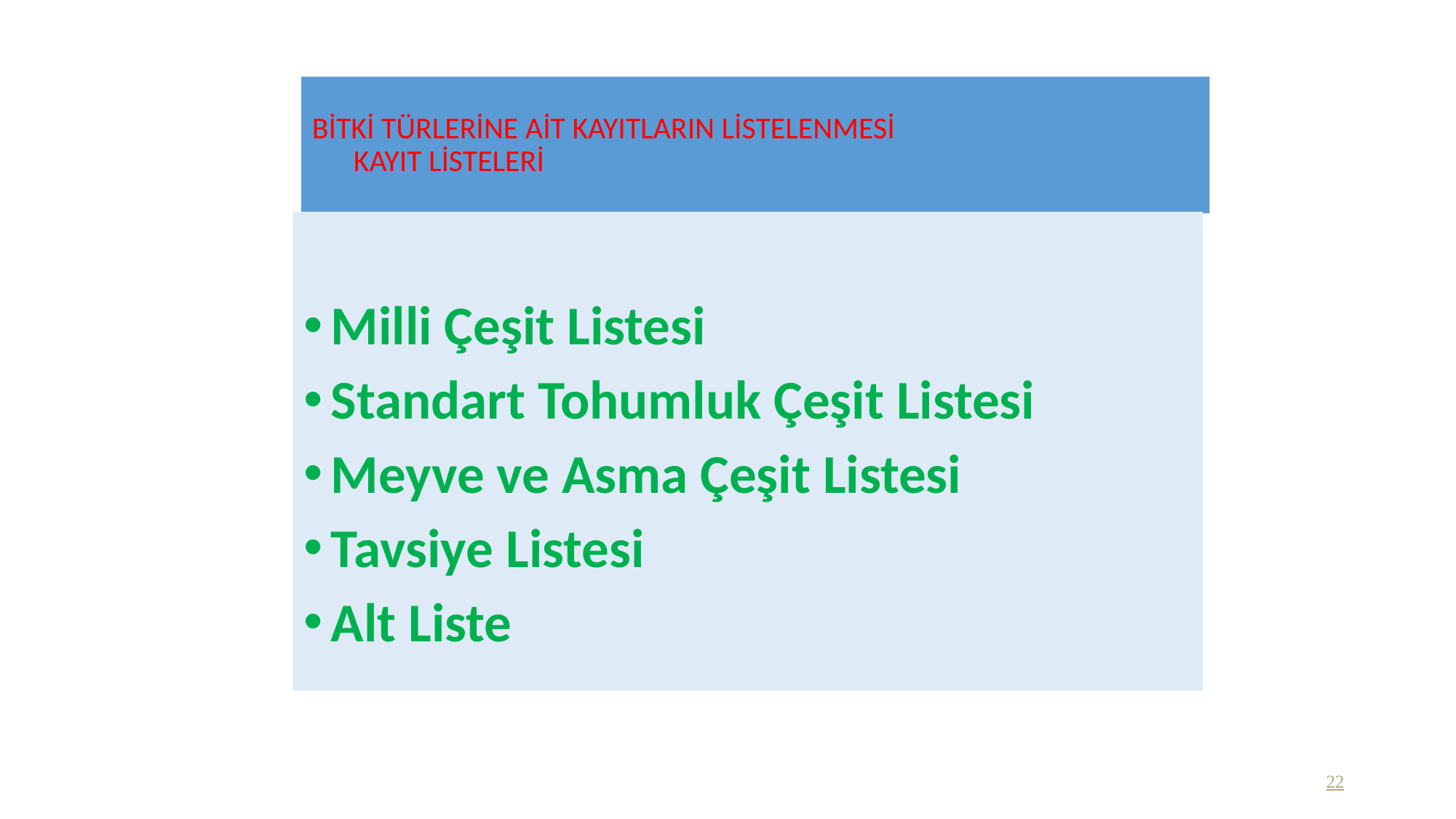

# BİTKİ TÜRLERİNE AİT KAYITLARIN LİSTELENMESİ KAYIT LİSTELERİ

Milli Çeşit Listesi
Standart Tohumluk Çeşit Listesi
Meyve ve Asma Çeşit Listesi
Tavsiye Listesi
Alt Liste
22